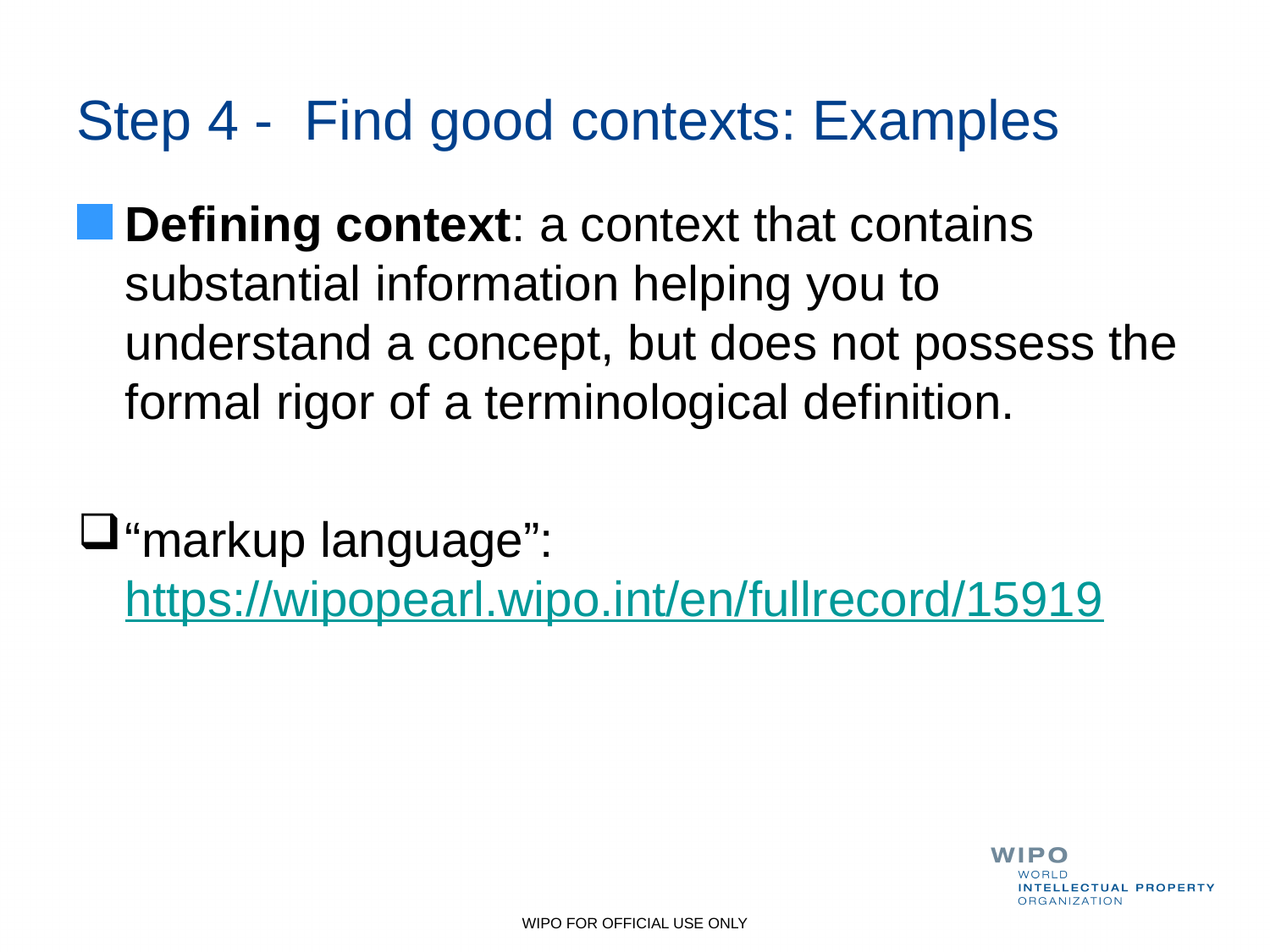

# Step 4 -  Find good contexts: Examples
Defining context: a context that contains substantial information helping you to understand a concept, but does not possess the formal rigor of a terminological definition.

“markup language”: https://wipopearl.wipo.int/en/fullrecord/15919